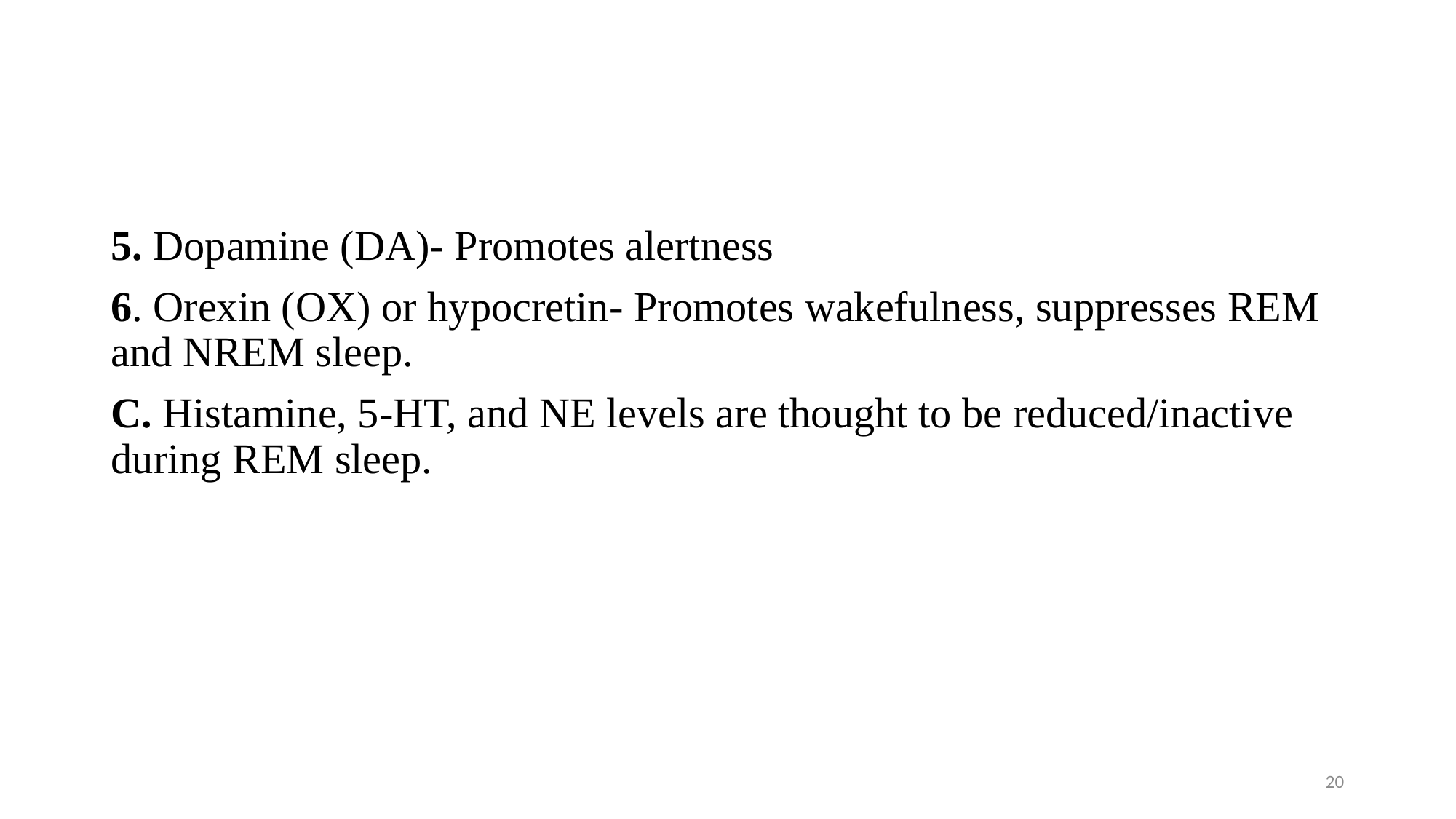

#
5. Dopamine (DA)- Promotes alertness
6. Orexin (OX) or hypocretin- Promotes wakefulness, suppresses REM and NREM sleep.
C. Histamine, 5-HT, and NE levels are thought to be reduced/inactive during REM sleep.

20